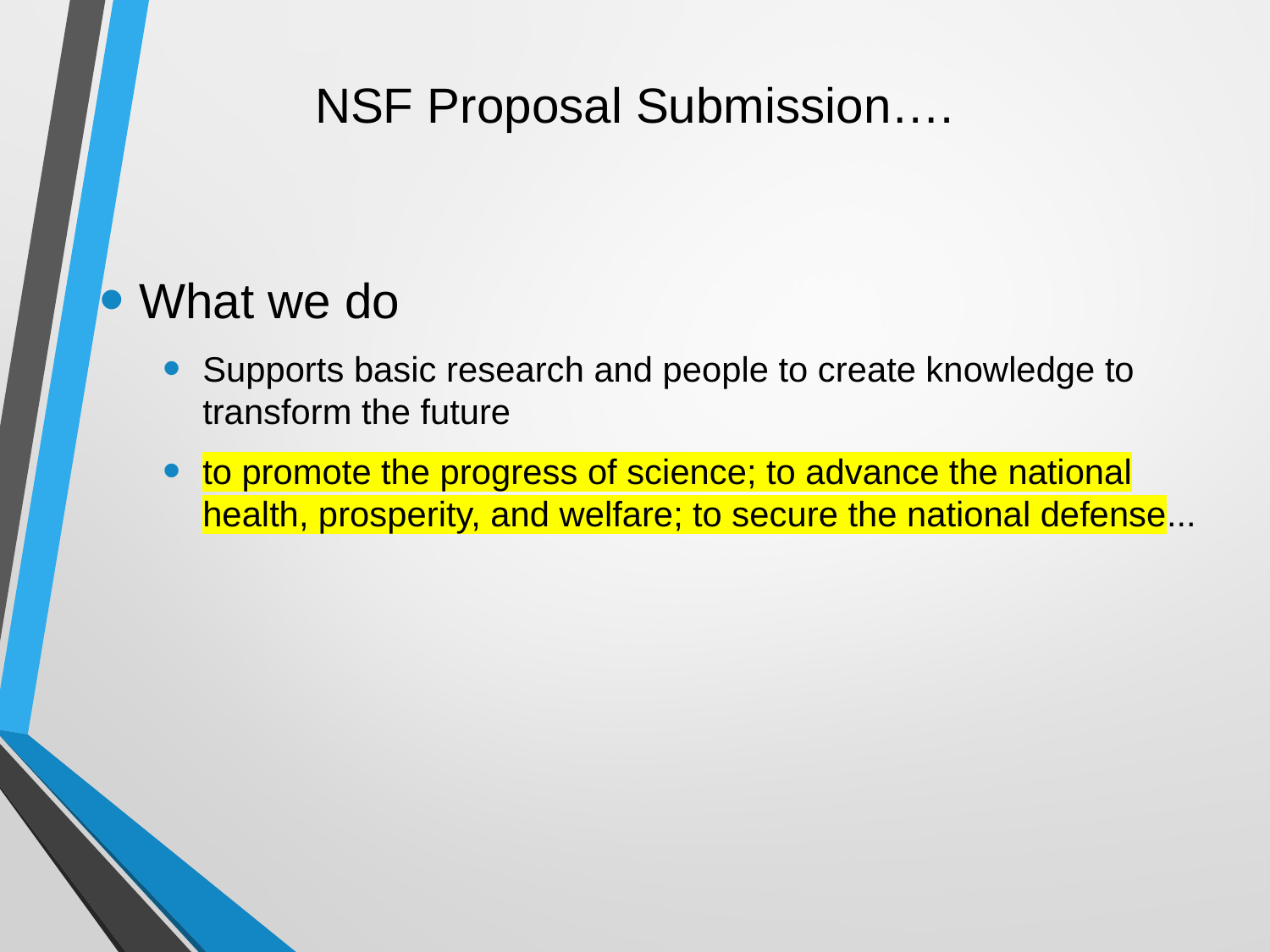

# NSF Proposal Submission….
What we do
Supports basic research and people to create knowledge to transform the future
to promote the progress of science; to advance the national health, prosperity, and welfare; to secure the national defense...